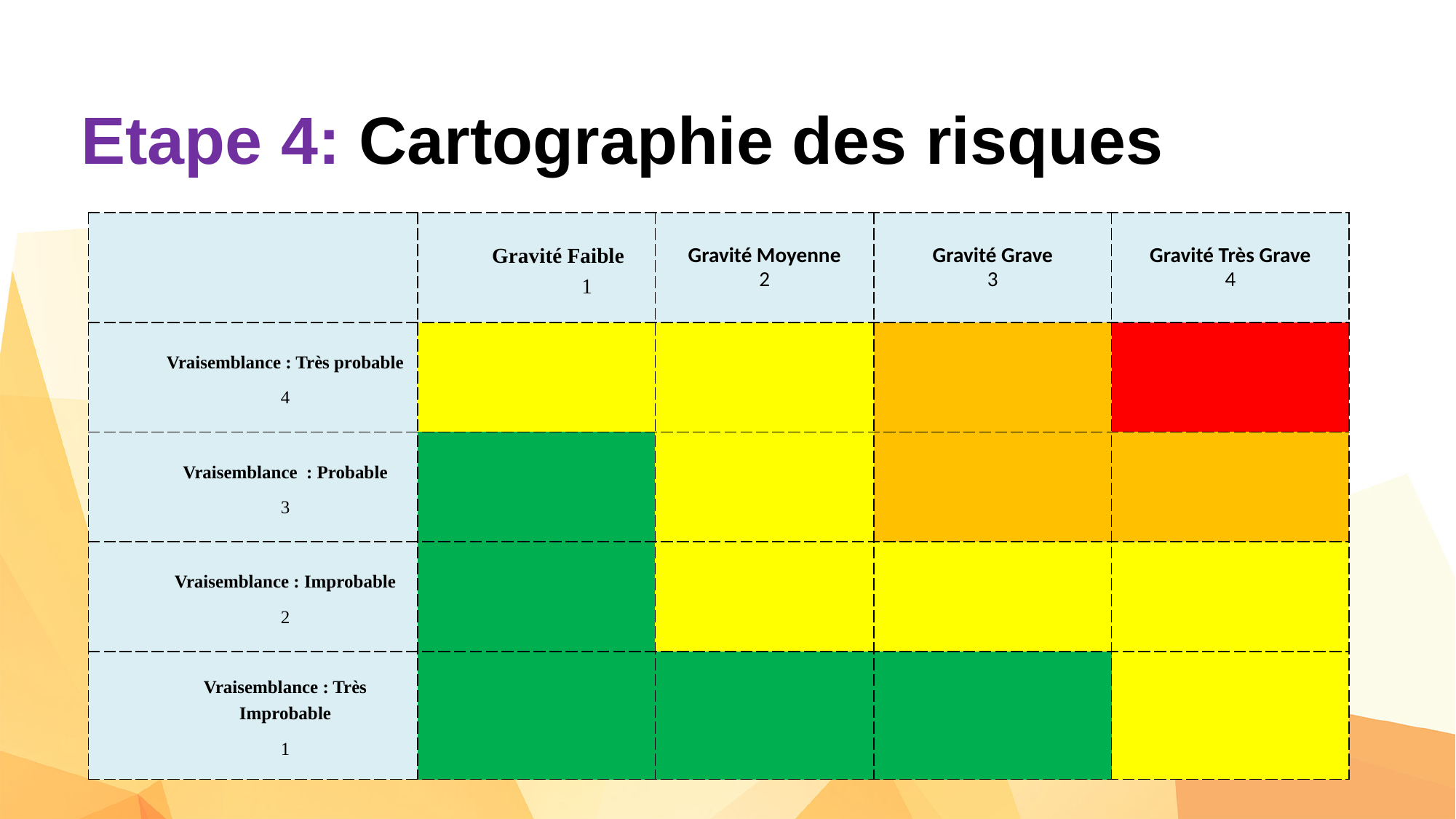

Etape 4: Cartographie des risques
|  | Gravité Faible 1 | Gravité Moyenne 2 | Gravité Grave 3 | Gravité Très Grave 4 |
| --- | --- | --- | --- | --- |
| Vraisemblance : Très probable 4 |  |  |  |  |
| Vraisemblance : Probable 3 |  |  |  |  |
| Vraisemblance : Improbable 2 |  |  |  |  |
| Vraisemblance : Très Improbable 1 |  |  |  |  |